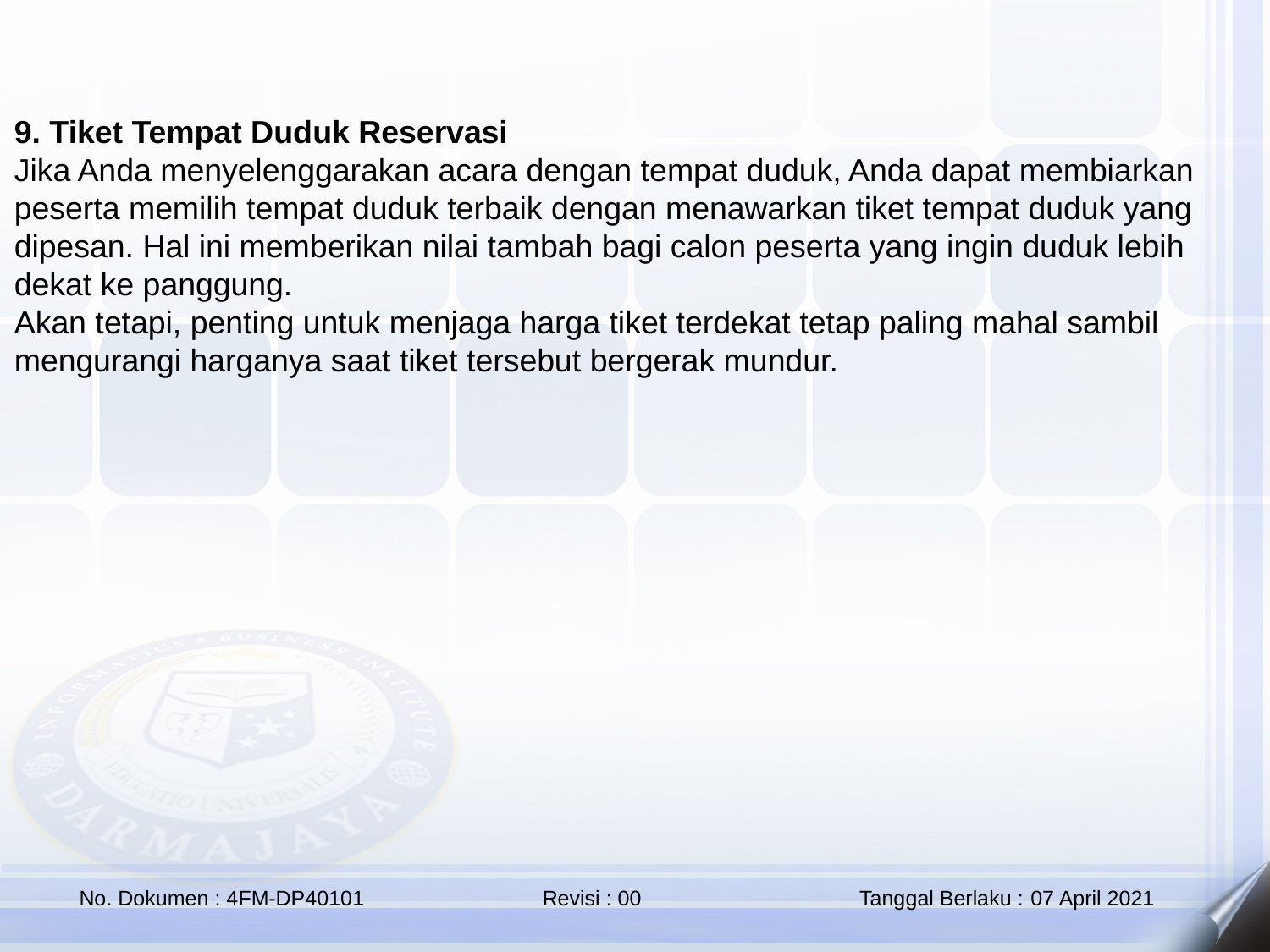

9. Tiket Tempat Duduk Reservasi
Jika Anda menyelenggarakan acara dengan tempat duduk, Anda dapat membiarkan peserta memilih tempat duduk terbaik dengan menawarkan tiket tempat duduk yang dipesan. Hal ini memberikan nilai tambah bagi calon peserta yang ingin duduk lebih dekat ke panggung.
Akan tetapi, penting untuk menjaga harga tiket terdekat tetap paling mahal sambil mengurangi harganya saat tiket tersebut bergerak mundur.